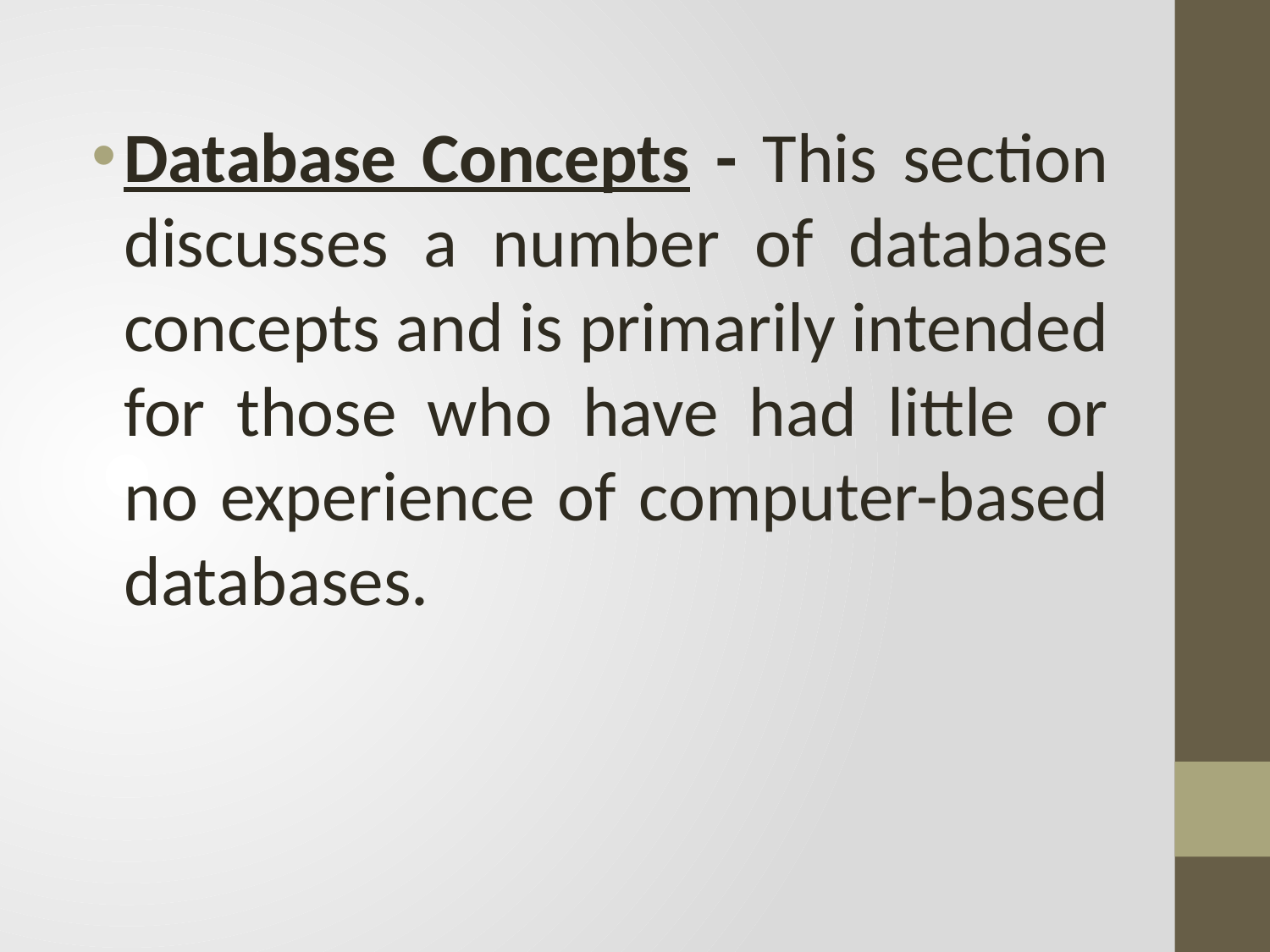

Database Concepts - This section discusses a number of database concepts and is primarily intended for those who have had little or no experience of computer-based databases.